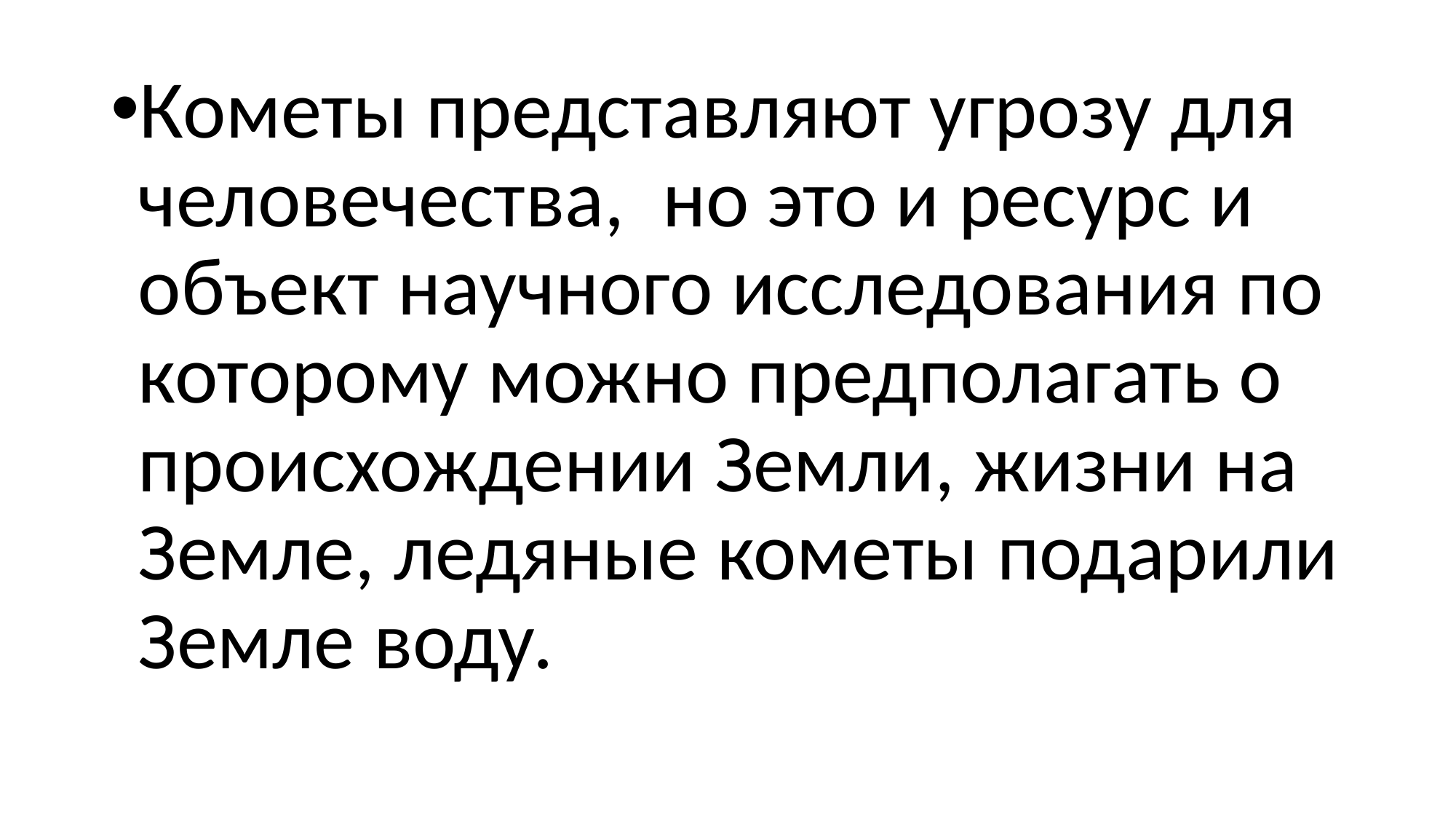

#
Кометы представляют угрозу для человечества,  но это и ресурс и объект научного исследования по которому можно предполагать о происхождении Земли, жизни на Земле, ледяные кометы подарили Земле воду.